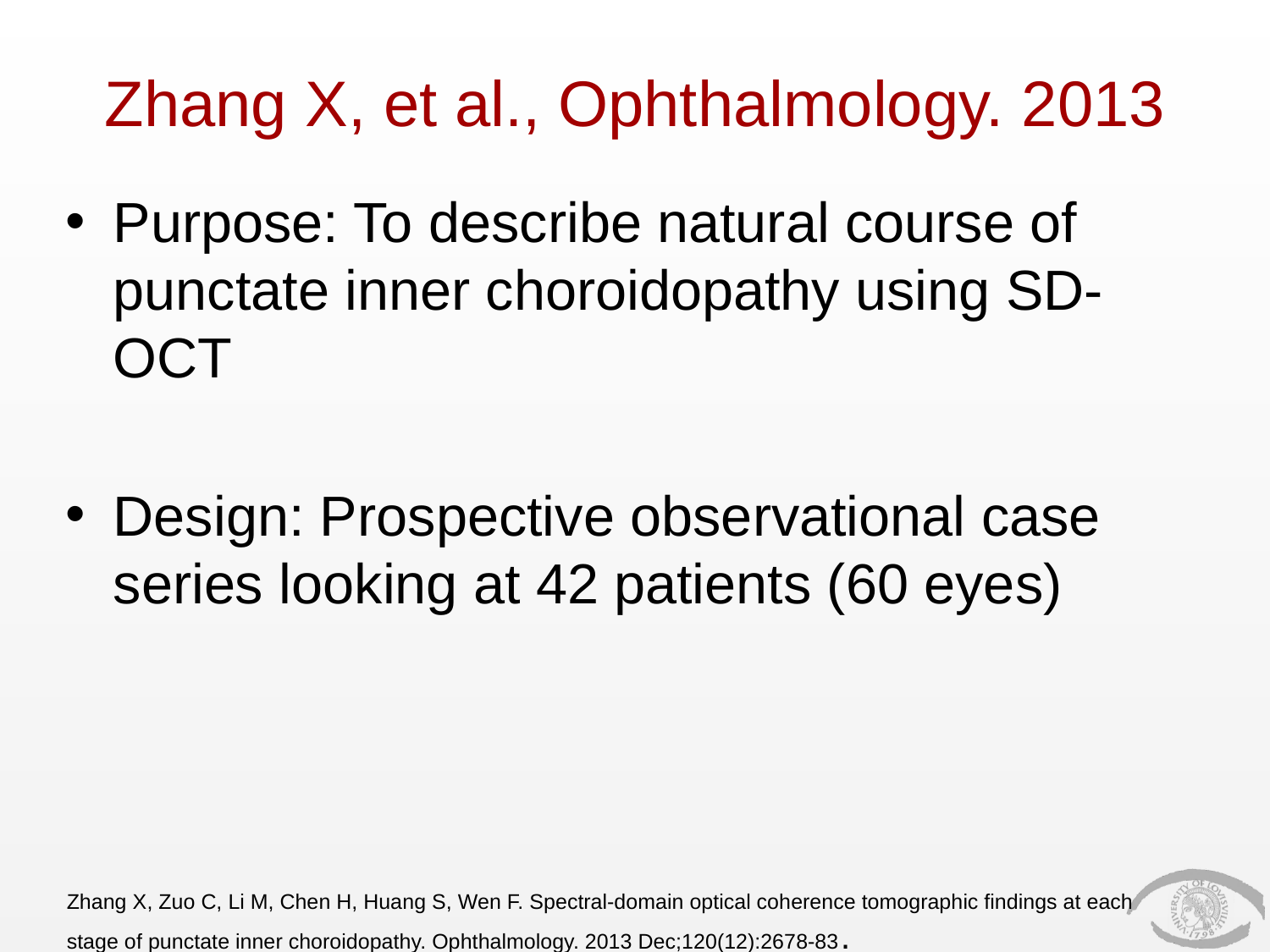

Zhang X, et al., Ophthalmology. 2013
Purpose: To describe natural course of punctate inner choroidopathy using SD-OCT

Design: Prospective observational case series looking at 42 patients (60 eyes)
# Zhang X, Zuo C, Li M, Chen H, Huang S, Wen F. Spectral-domain optical coherence tomographic findings at each stage of punctate inner choroidopathy. Ophthalmology. 2013 Dec;120(12):2678-83.